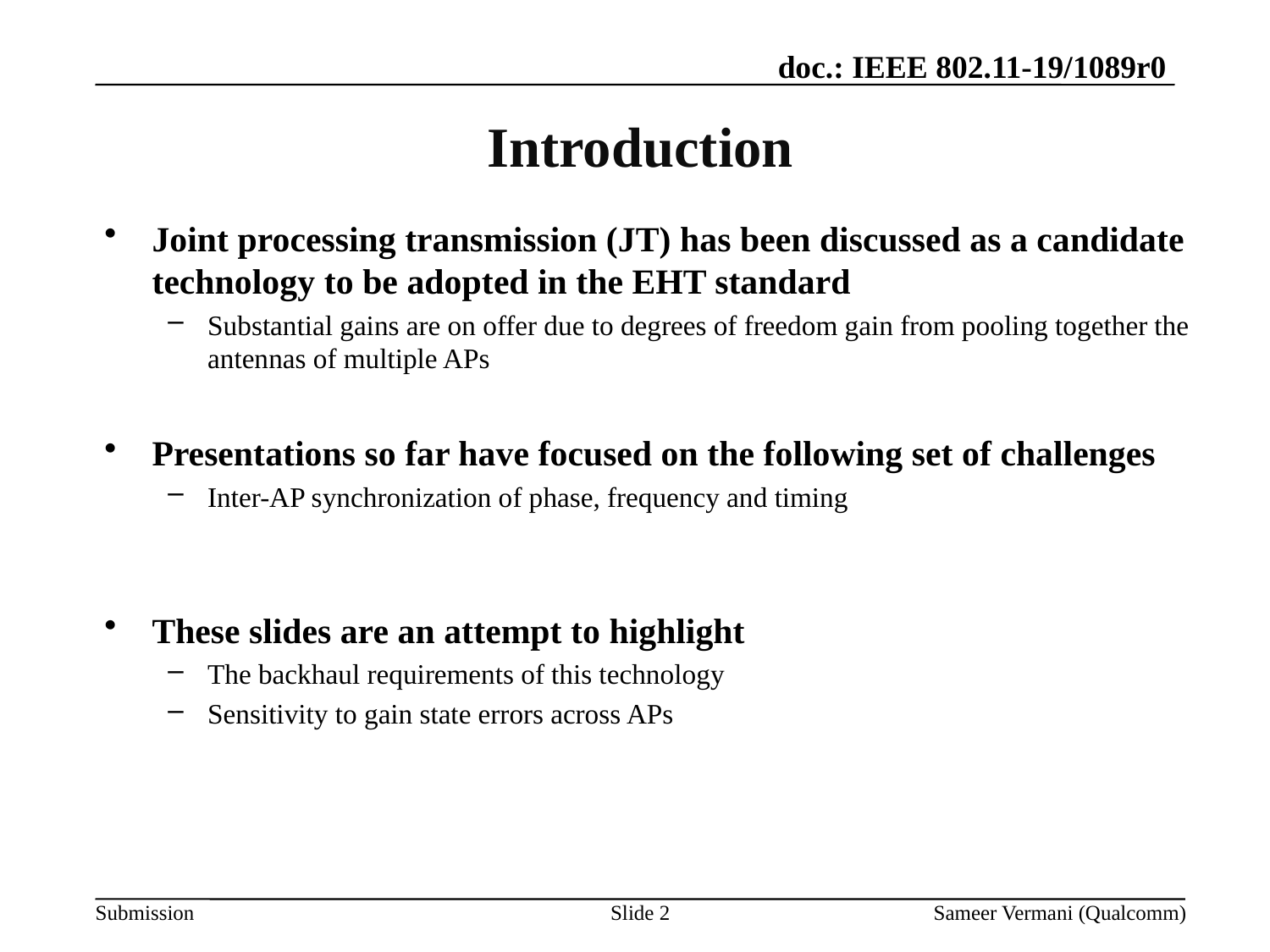

# Introduction
Joint processing transmission (JT) has been discussed as a candidate technology to be adopted in the EHT standard
Substantial gains are on offer due to degrees of freedom gain from pooling together the antennas of multiple APs

Presentations so far have focused on the following set of challenges
Inter-AP synchronization of phase, frequency and timing

These slides are an attempt to highlight
The backhaul requirements of this technology
Sensitivity to gain state errors across APs

Slide 2
Sameer Vermani (Qualcomm)